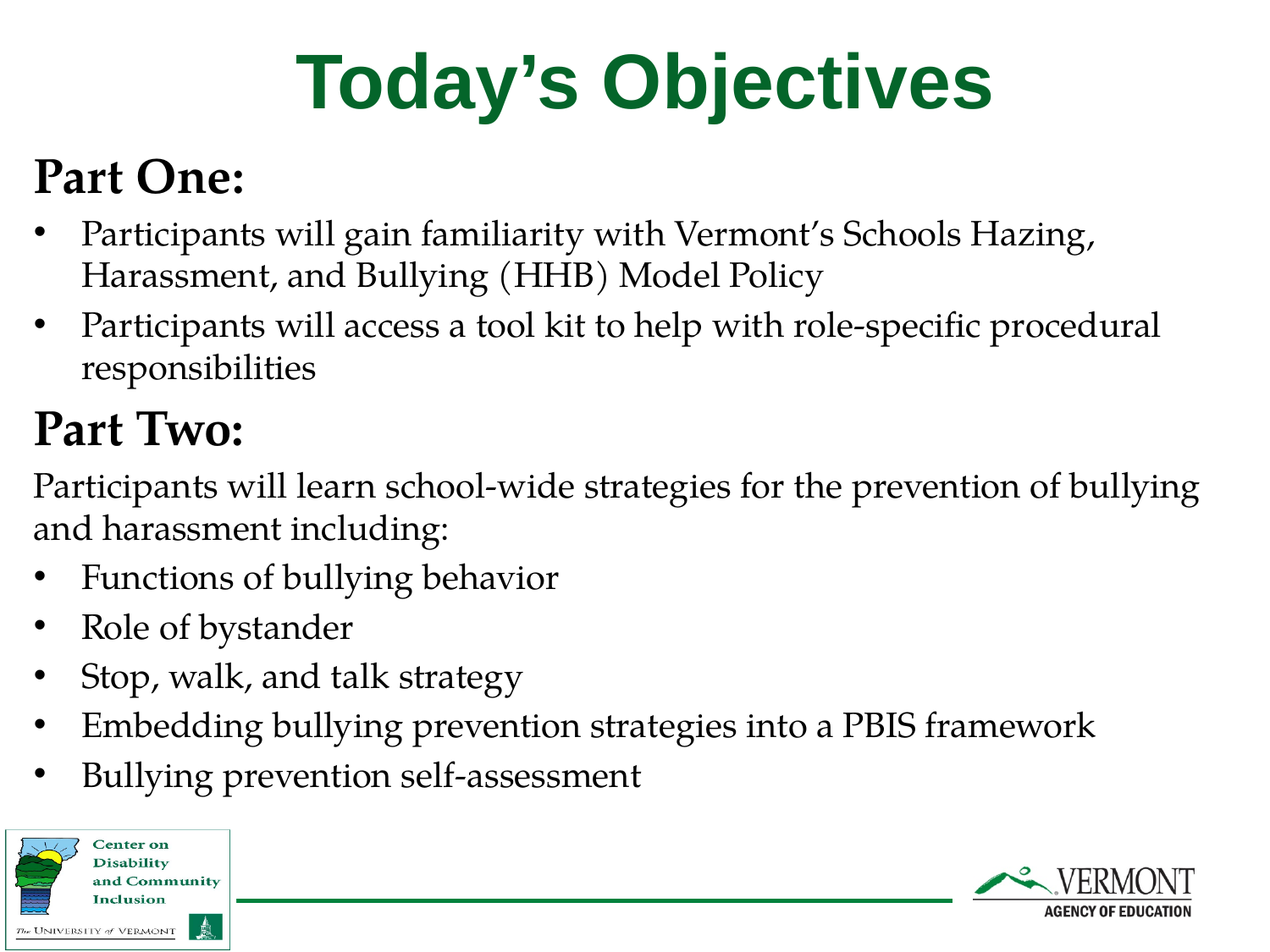

Today’s Objectives
Part One:
Participants will gain familiarity with Vermont’s Schools Hazing, Harassment, and Bullying (HHB) Model Policy
Participants will access a tool kit to help with role-specific procedural responsibilities
Part Two:
Participants will learn school-wide strategies for the prevention of bullying and harassment including:
Functions of bullying behavior
Role of bystander
Stop, walk, and talk strategy
Embedding bullying prevention strategies into a PBIS framework
Bullying prevention self-assessment